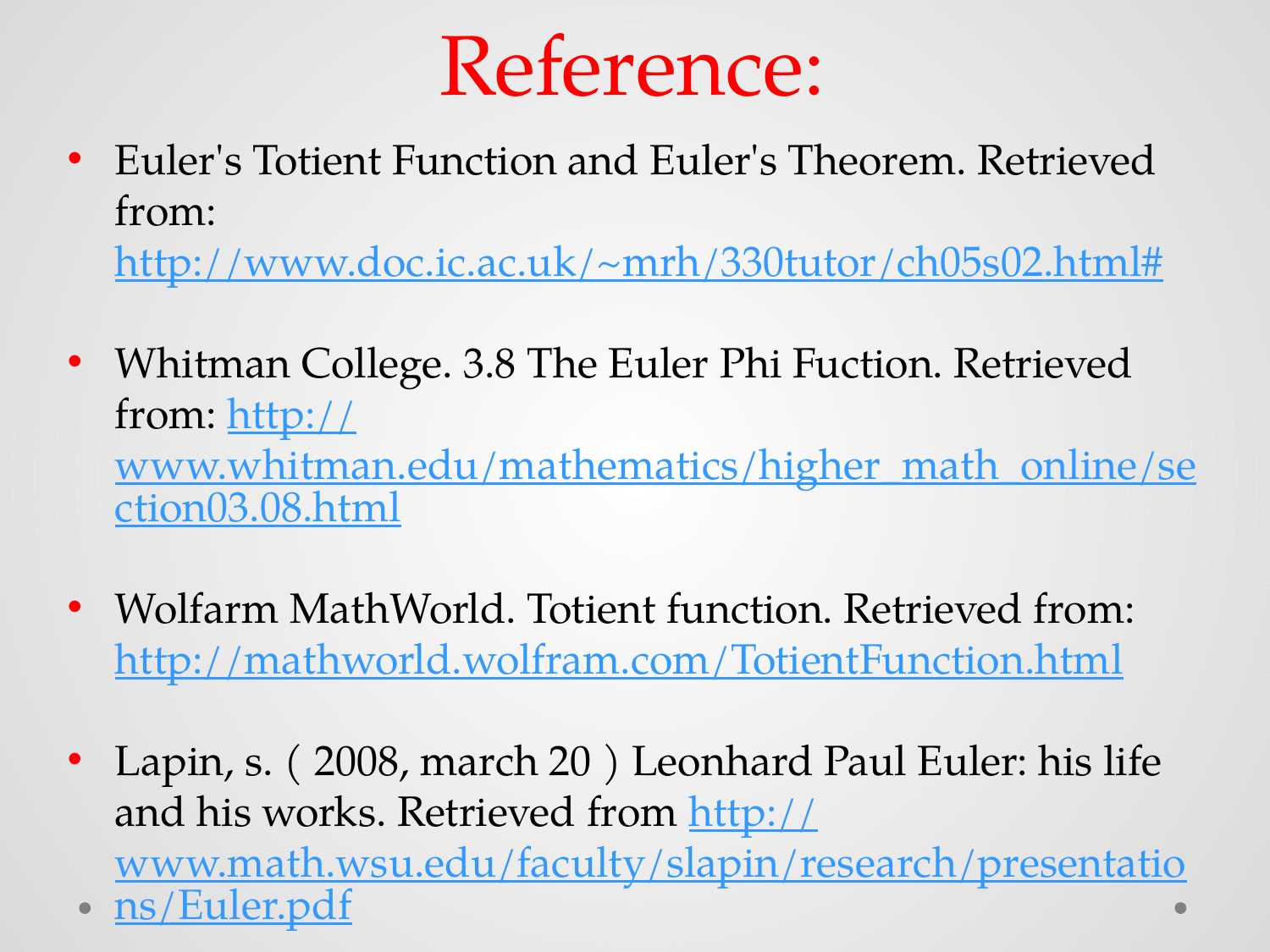

Reference:
Euler's Totient Function and Euler's Theorem. Retrieved from: http://www.doc.ic.ac.uk/~mrh/330tutor/ch05s02.html#

Whitman College. 3.8 The Euler Phi Fuction. Retrieved from: http://www.whitman.edu/mathematics/higher_math_online/section03.08.html

Wolfarm MathWorld. Totient function. Retrieved from: http://mathworld.wolfram.com/TotientFunction.html

Lapin, s. ( 2008, march 20 ) Leonhard Paul Euler: his life and his works. Retrieved from http://www.math.wsu.edu/faculty/slapin/research/presentations/Euler.pdf